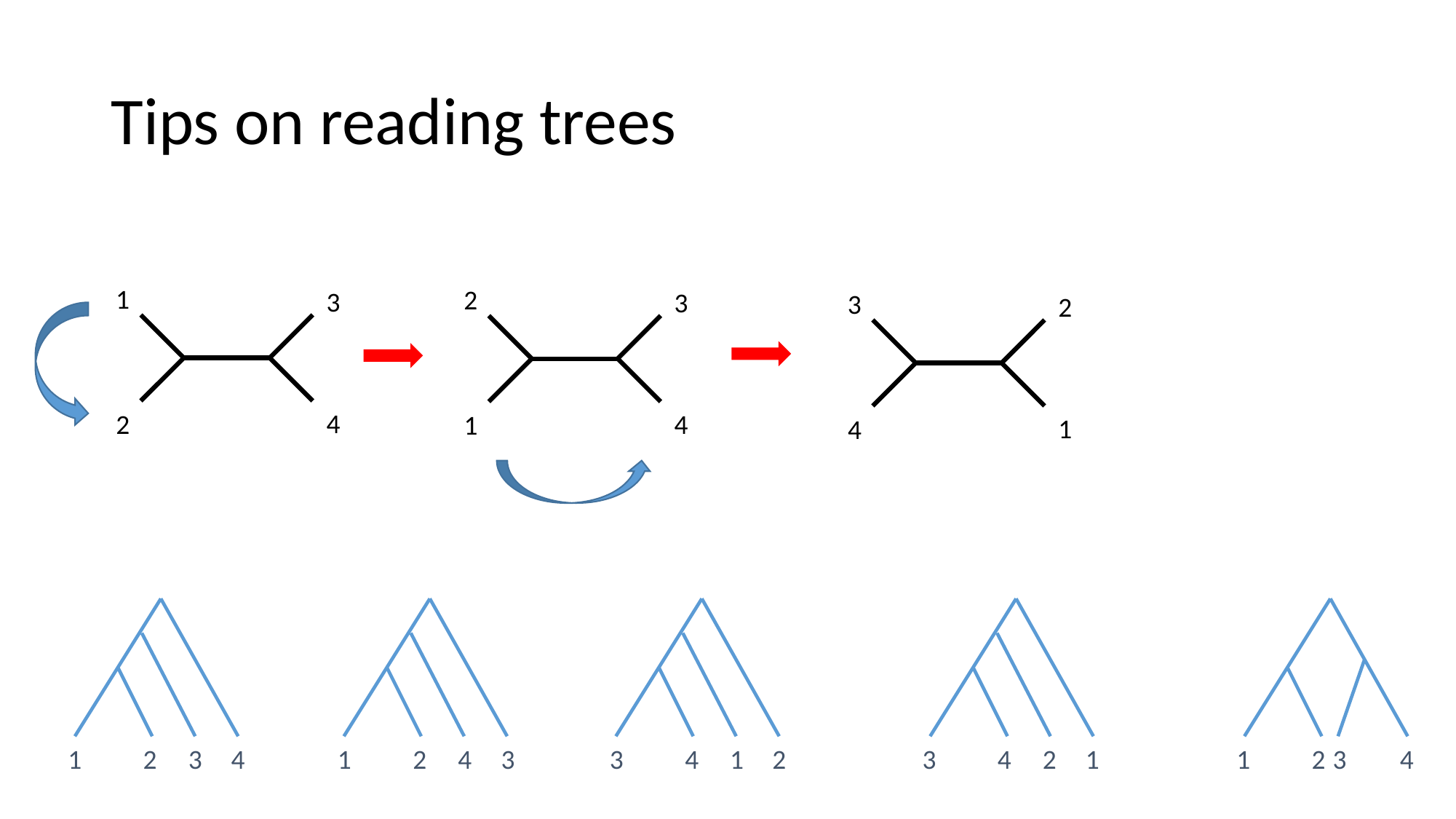

# Tips on reading trees
1
2
3
3
3
2

4
2
4
1
1
4

1
2
3
4
1
2
4
3
3
4
1
2
3
4
2
1
1
2
3
4